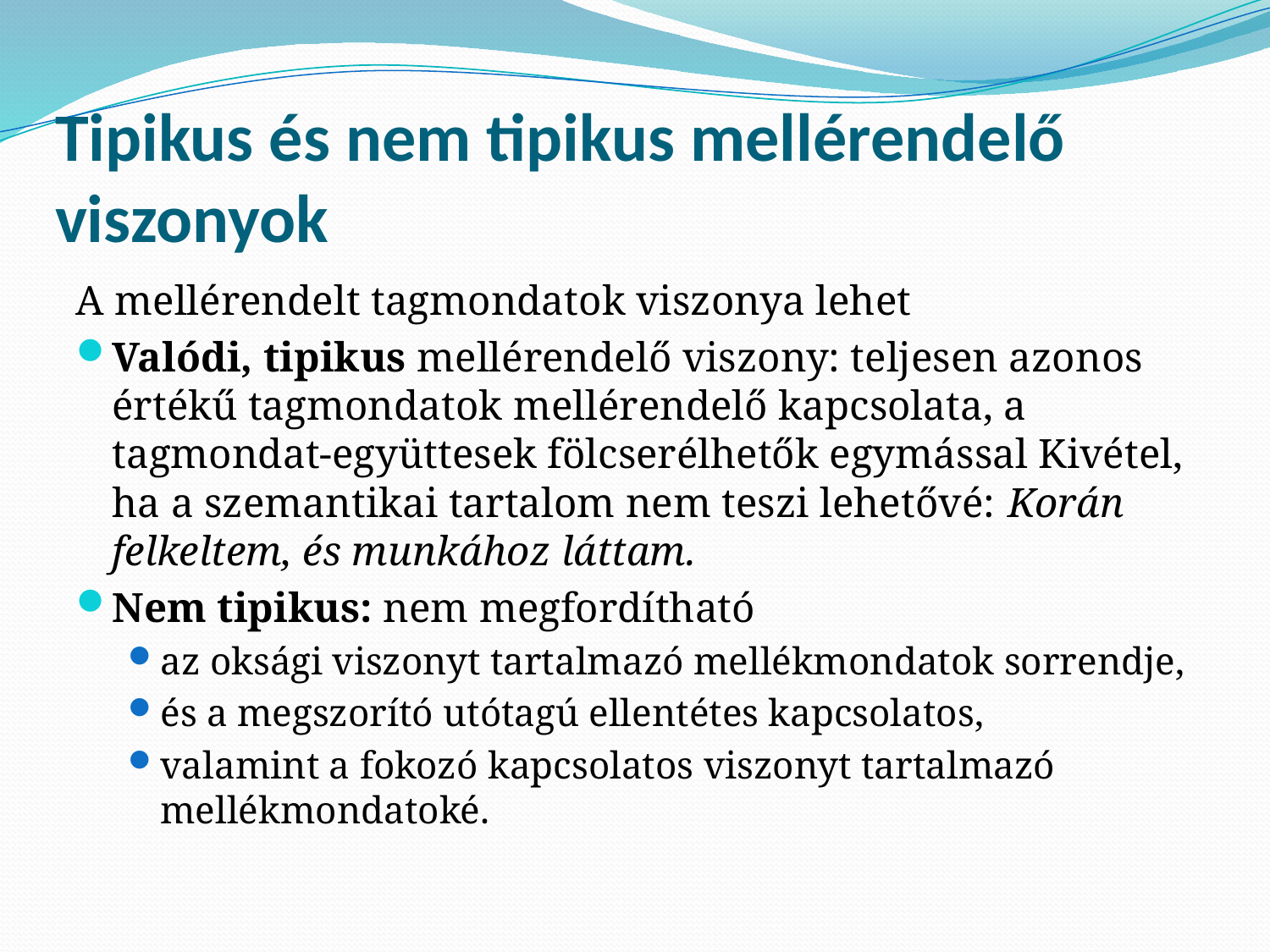

# Tipikus és nem tipikus mellérendelő viszonyok
A mellérendelt tagmondatok viszonya lehet
Valódi, tipikus mellérendelő viszony: teljesen azonos értékű tagmondatok mellérendelő kapcsolata, a tagmondat-együttesek fölcserélhetők egymással Kivétel, ha a szemantikai tartalom nem teszi lehetővé: Korán felkeltem, és munkához láttam.
Nem tipikus: nem megfordítható
az oksági viszonyt tartalmazó mellékmondatok sorrendje,
és a megszorító utótagú ellentétes kapcsolatos,
valamint a fokozó kapcsolatos viszonyt tartalmazó mellékmondatoké.